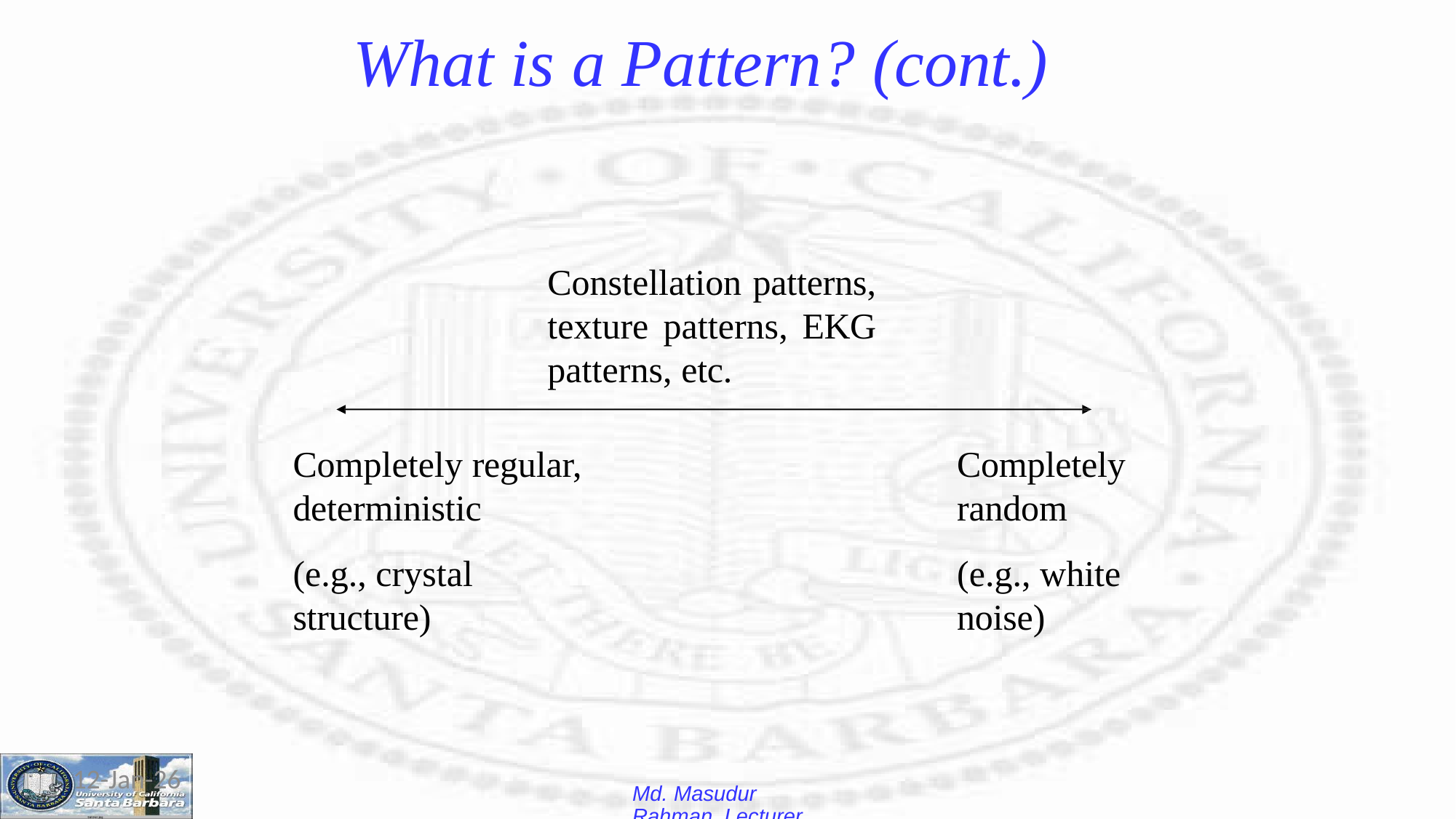

# What is a Pattern? (cont.)
Constellation patterns, texture patterns, EKG patterns, etc.

Completely regular, deterministic
(e.g., crystal structure)
Completely random
(e.g., white noise)
12-Jan-26
Md. Masudur Rahman, Lecturer, CSE, UGV.